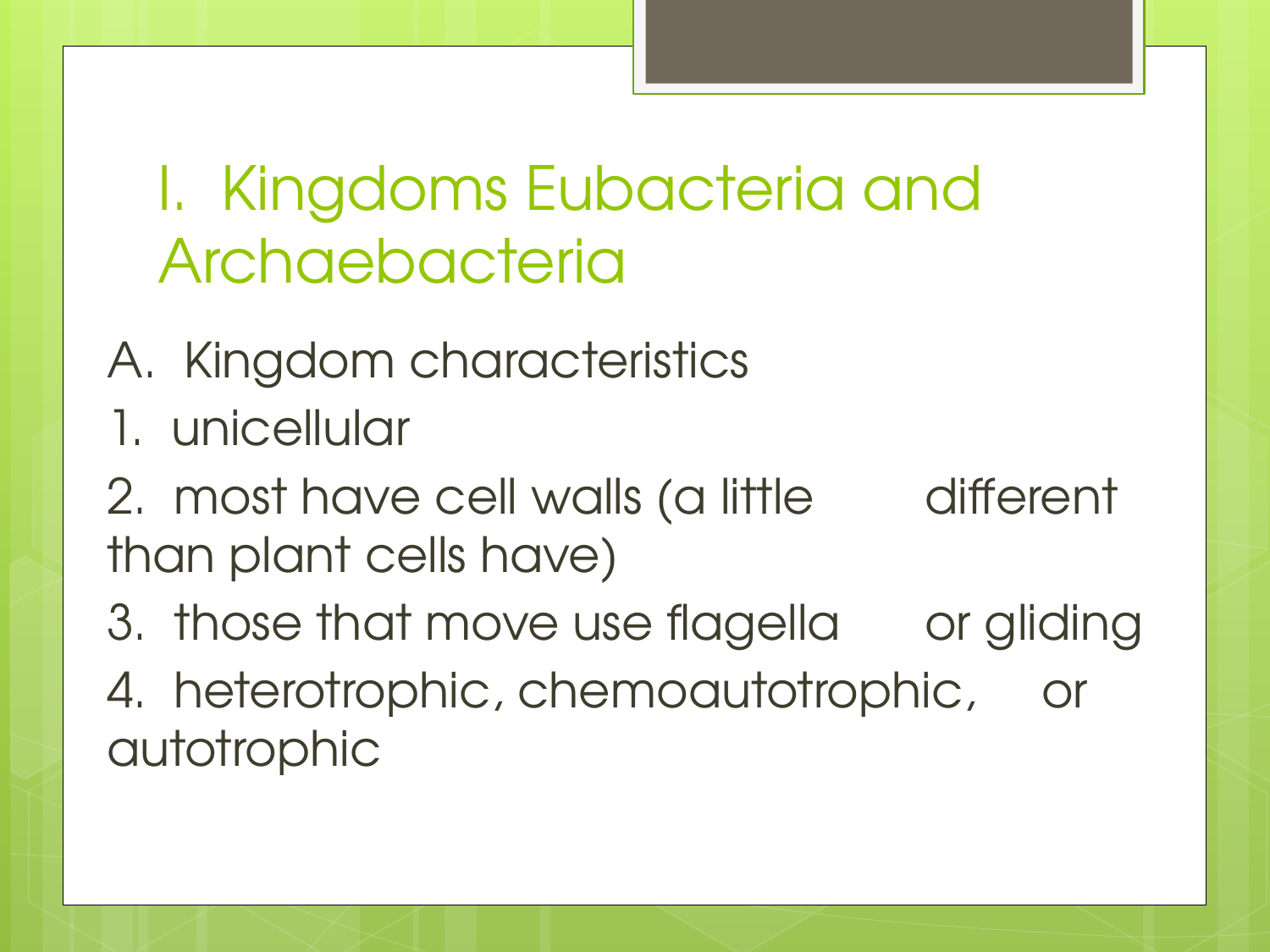

# I.  Kingdoms Eubacteria and Archaebacteria
A.  Kingdom characteristics
	1.  unicellular
	2.  most have cell walls (a little 				different than plant cells have)
	3.  those that move use flagella 			or gliding
	4.  heterotrophic, chemoautotrophic, 		or autotrophic